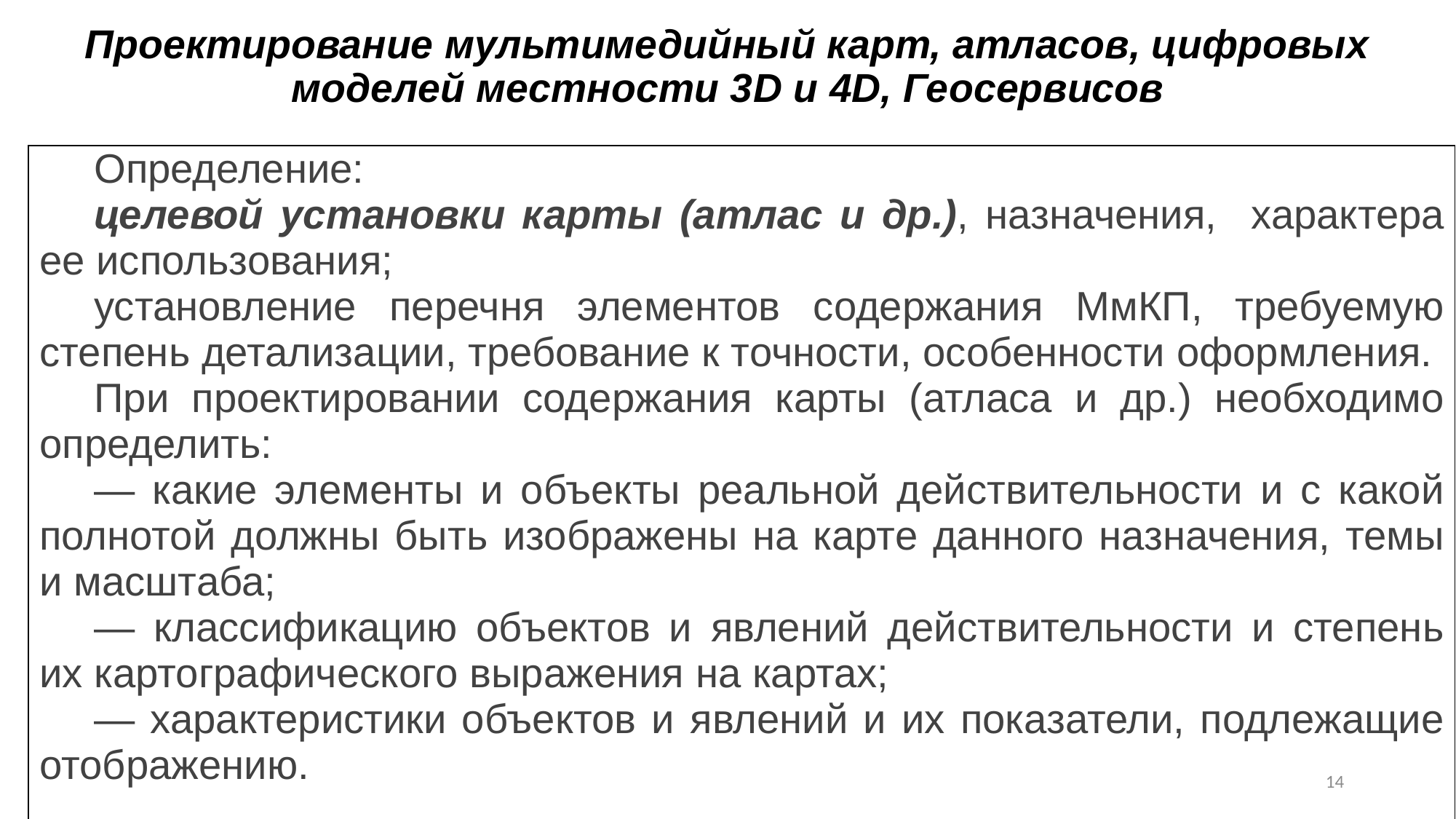

# Проектирование мультимедийный карт, атласов, цифровых моделей местности 3D и 4D, Геосервисов
| Определение: целевой установки карты (атлас и др.), назначения, характера ее использования; установление перечня элементов содержания МмКП, требуемую степень детализации, требование к точности, особенности оформления. При проектировании содержания карты (атласа и др.) необходимо определить: — какие элементы и объекты реальной действительности и с какой полнотой должны быть изображены на карте данного назначения, темы и масштаба; — классификацию объектов и явлений действительности и степень их картографического выражения на картах; — характеристики объектов и явлений и их показатели, подлежащие отображению. |
| --- |
14